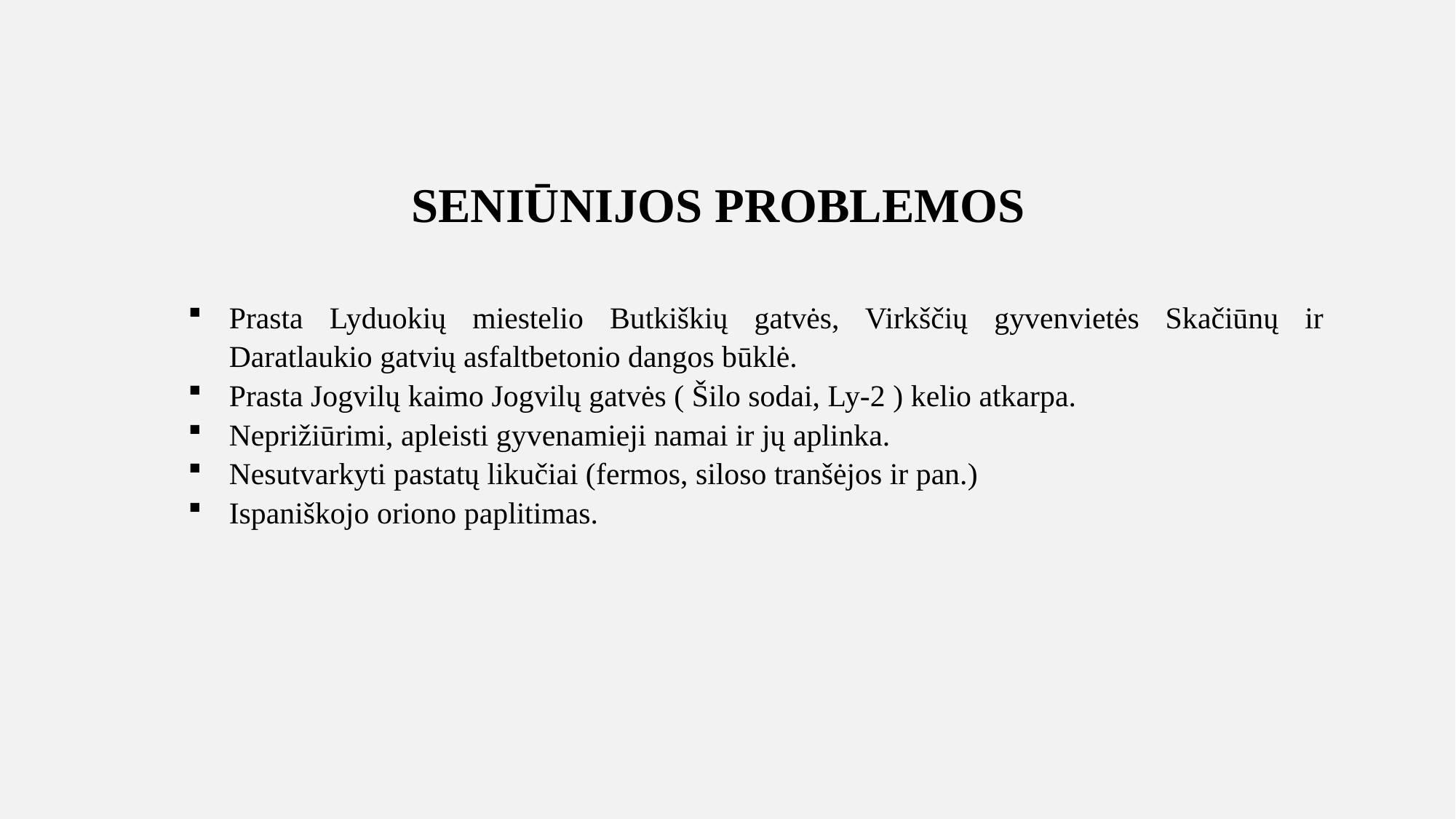

SENIŪNIJOS PROBLEMOS
Prasta Lyduokių miestelio Butkiškių gatvės, Virkščių gyvenvietės Skačiūnų ir Daratlaukio gatvių asfaltbetonio dangos būklė.
Prasta Jogvilų kaimo Jogvilų gatvės ( Šilo sodai, Ly-2 ) kelio atkarpa.
Neprižiūrimi, apleisti gyvenamieji namai ir jų aplinka.
Nesutvarkyti pastatų likučiai (fermos, siloso tranšėjos ir pan.)
Ispaniškojo oriono paplitimas.